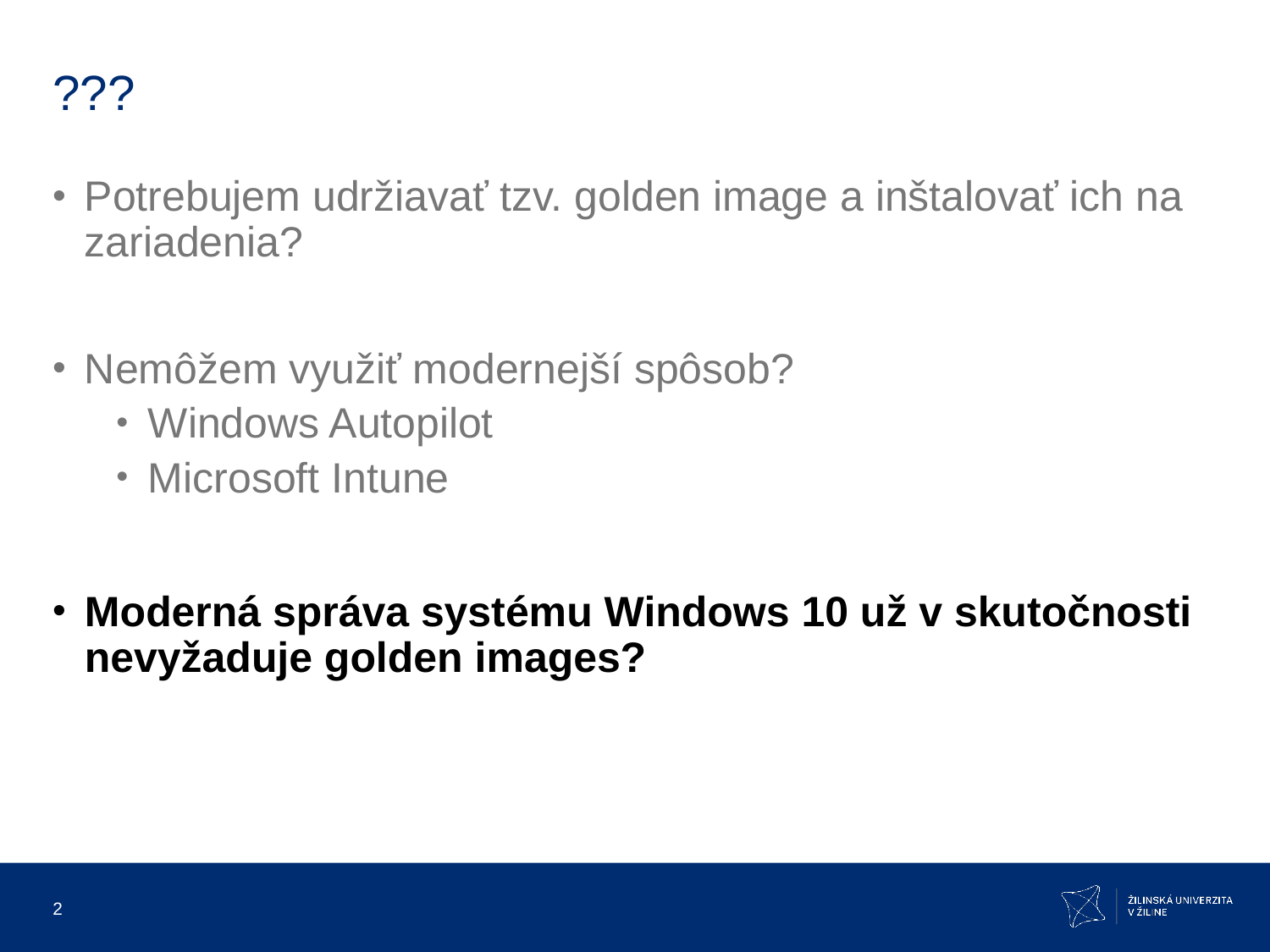

# ???
Potrebujem udržiavať tzv. golden image a inštalovať ich na zariadenia?

Nemôžem využiť modernejší spôsob?
Windows Autopilot
Microsoft Intune

Moderná správa systému Windows 10 už v skutočnosti nevyžaduje golden images?

2